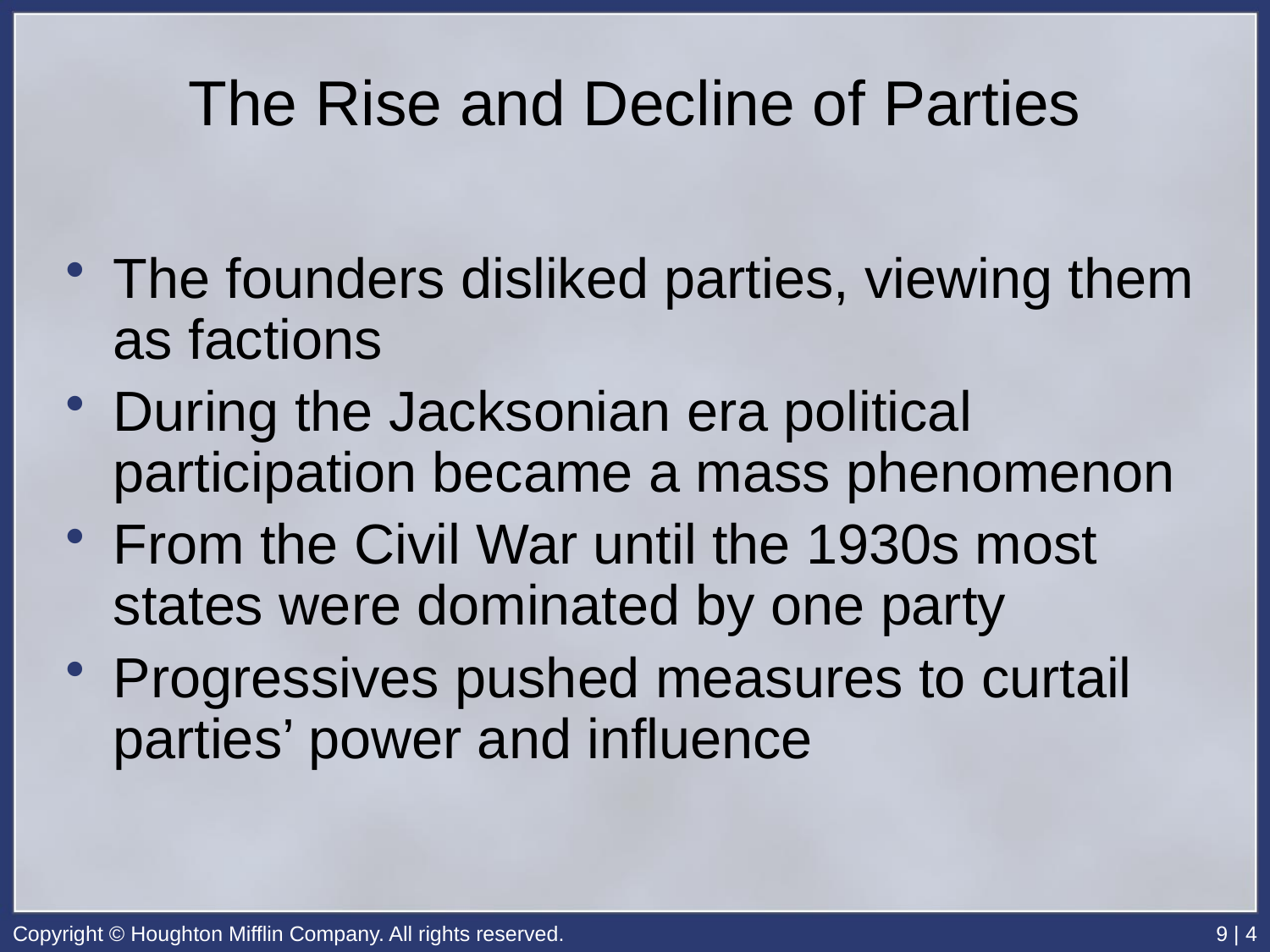

# The Rise and Decline of Parties
The founders disliked parties, viewing them as factions
During the Jacksonian era political participation became a mass phenomenon
From the Civil War until the 1930s most states were dominated by one party
Progressives pushed measures to curtail parties’ power and influence
Copyright © Houghton Mifflin Company. All rights reserved.
9 | 4